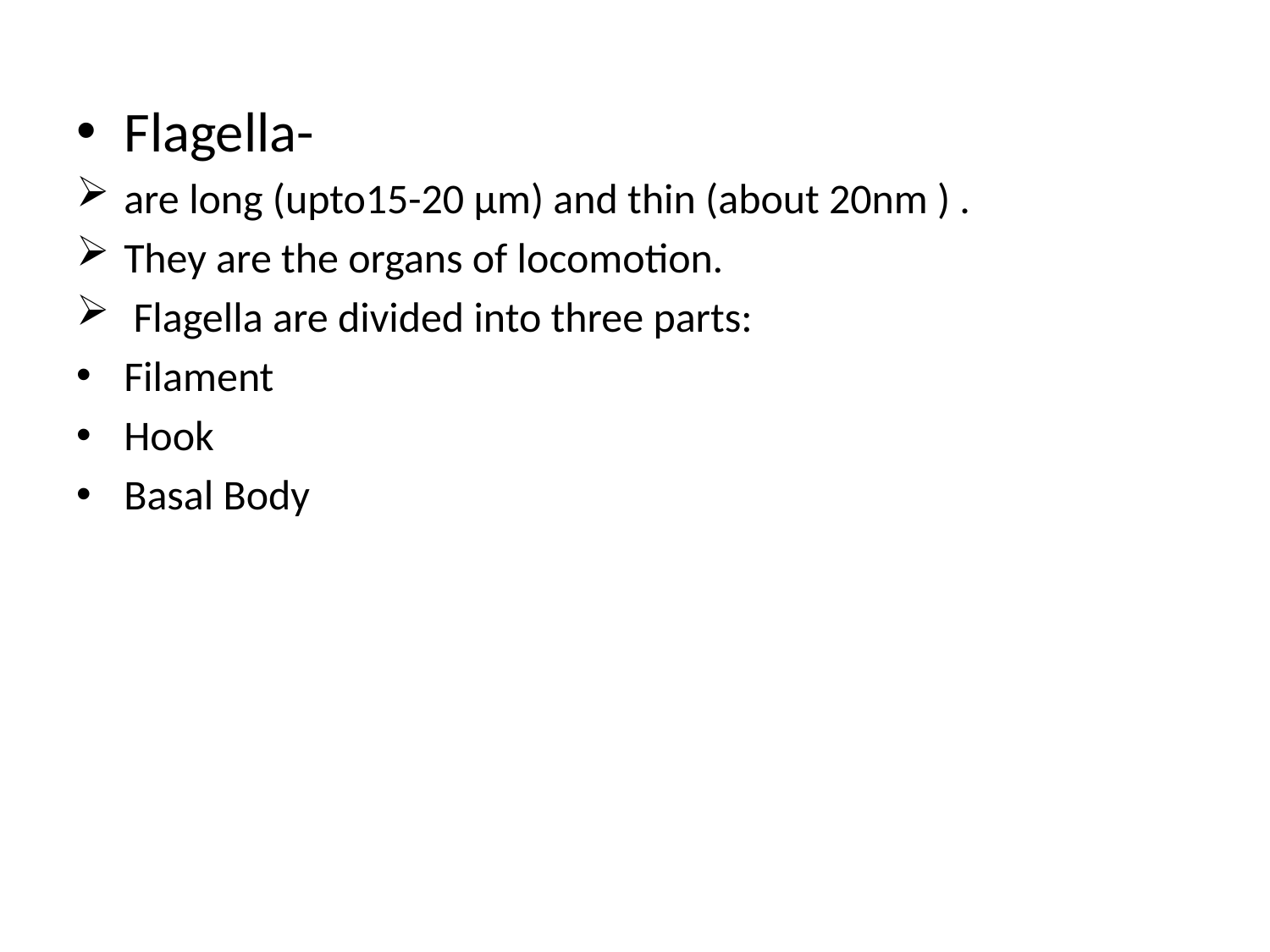

Flagella-
are long (upto15-20 μm) and thin (about 20nm ) .
They are the organs of locomotion.
 Flagella are divided into three parts:
Filament
Hook
Basal Body